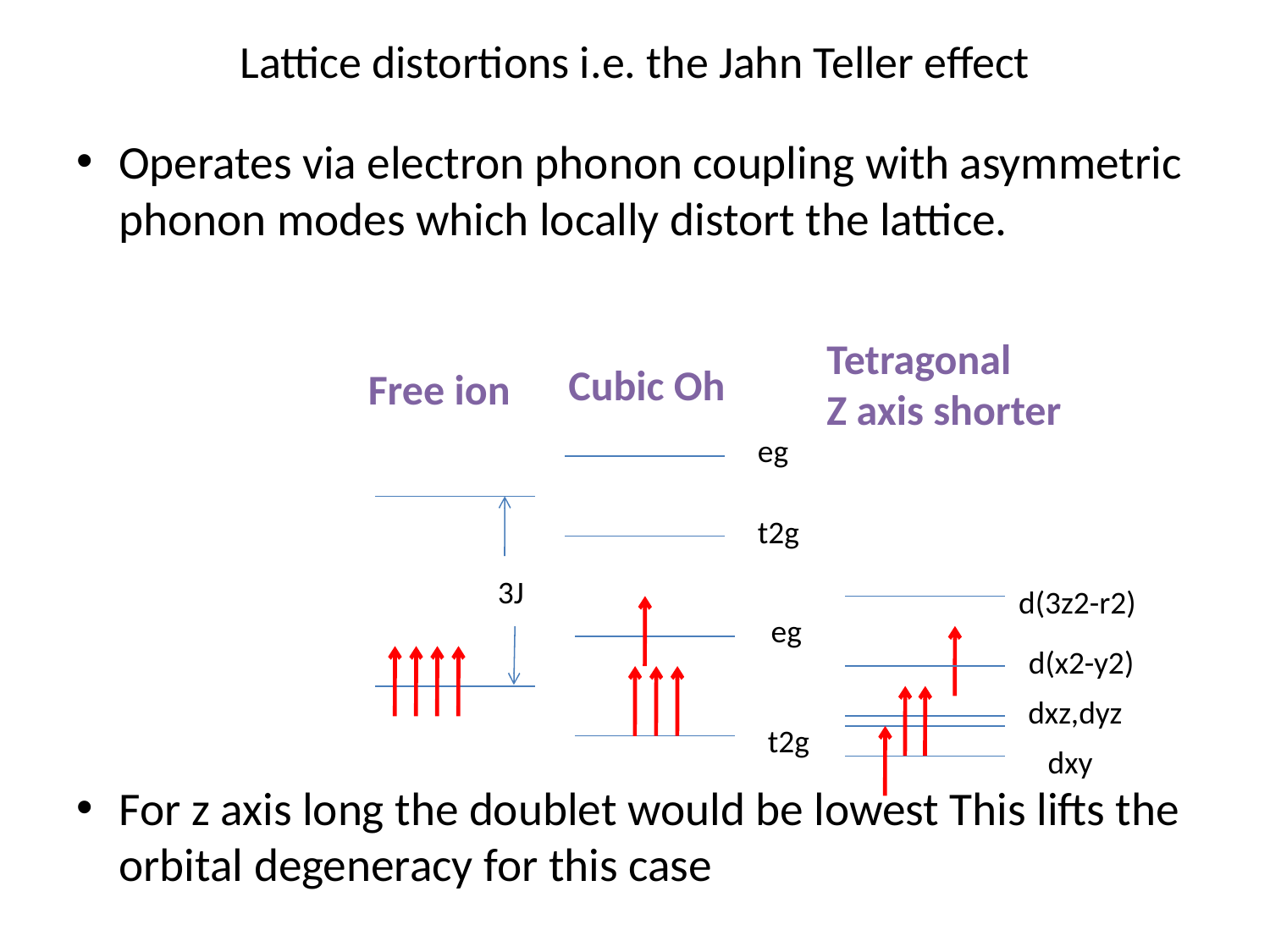

# Lattice distortions i.e. the Jahn Teller effect
Operates via electron phonon coupling with asymmetric phonon modes which locally distort the lattice.

For z axis long the doublet would be lowest This lifts the orbital degeneracy for this case
Tetragonal
Z axis shorter
Cubic Oh
Free ion
eg
t2g
3J
d(3z2-r2)
eg
d(x2-y2)
dxz,dyz
t2g
dxy